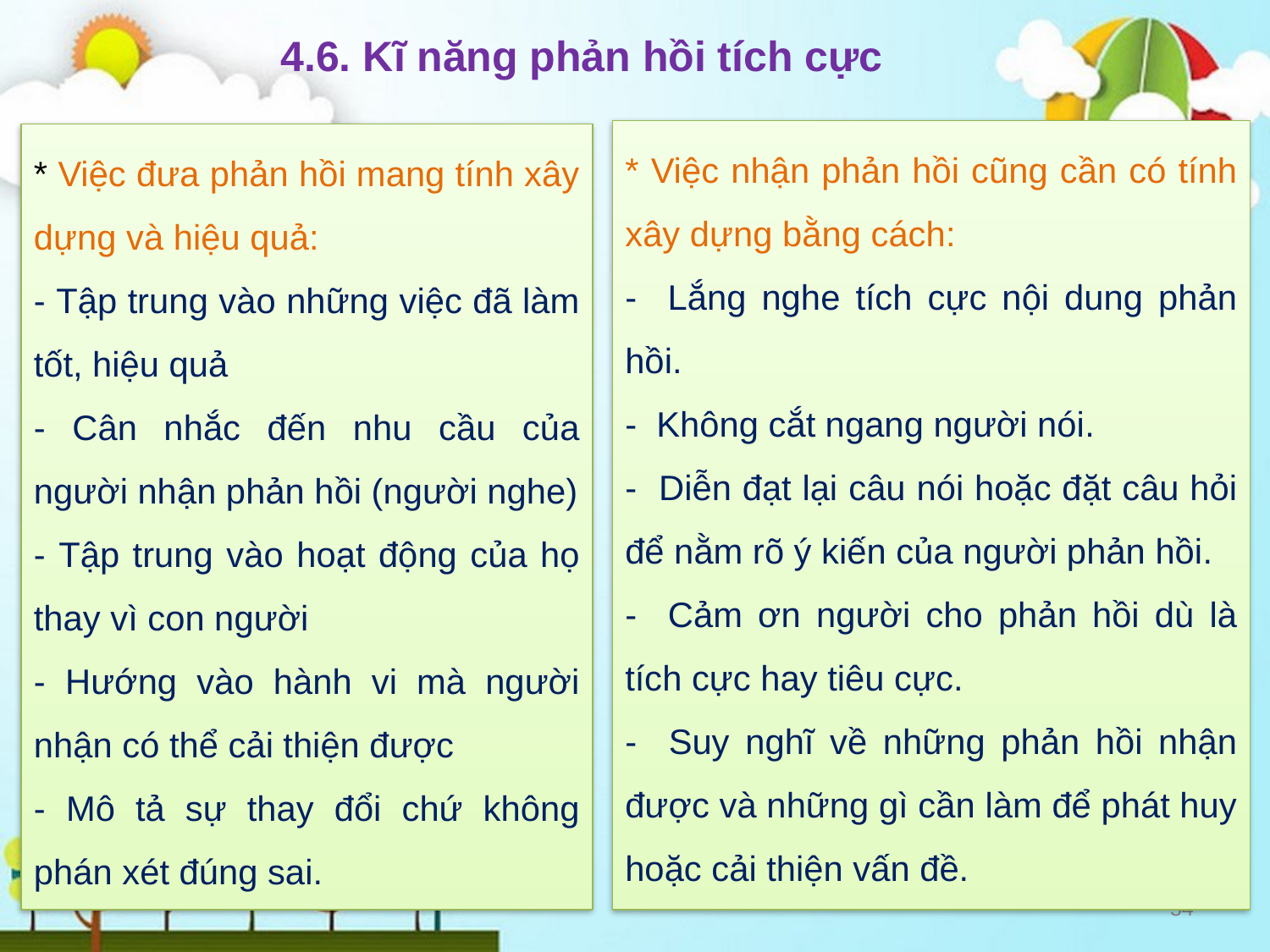

# 4.6. Kĩ năng phản hồi tích cực
* Việc nhận phản hồi cũng cần có tính xây dựng bằng cách:
-  Lắng nghe tích cực nội dung phản hồi.
-  Không cắt ngang người nói.
-  Diễn đạt lại câu nói hoặc đặt câu hỏi để nằm rõ ý kiến của người phản hồi.
-  Cảm ơn người cho phản hồi dù là tích cực hay tiêu cực.
-  Suy nghĩ về những phản hồi nhận được và những gì cần làm để phát huy hoặc cải thiện vấn đề.

* Việc đưa phản hồi mang tính xây dựng và hiệu quả:
- Tập trung vào những việc đã làm tốt, hiệu quả
- Cân nhắc đến nhu cầu của người nhận phản hồi (người nghe)
- Tập trung vào hoạt động của họ thay vì con người
- Hướng vào hành vi mà người nhận có thể cải thiện được
- Mô tả sự thay đổi chứ không phán xét đúng sai.
54